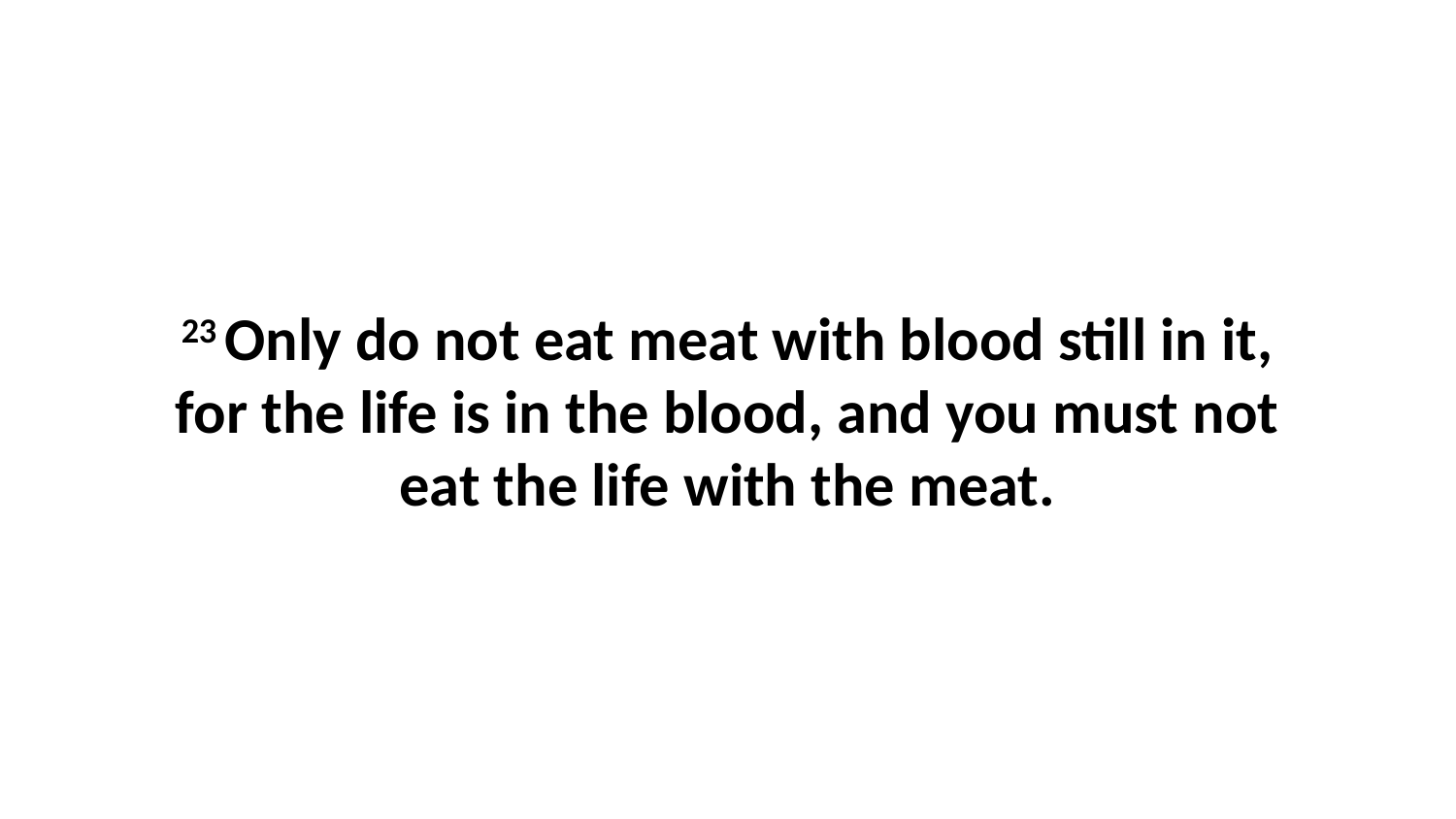

23 Only do not eat meat with blood still in it, for the life is in the blood, and you must not eat the life with the meat.